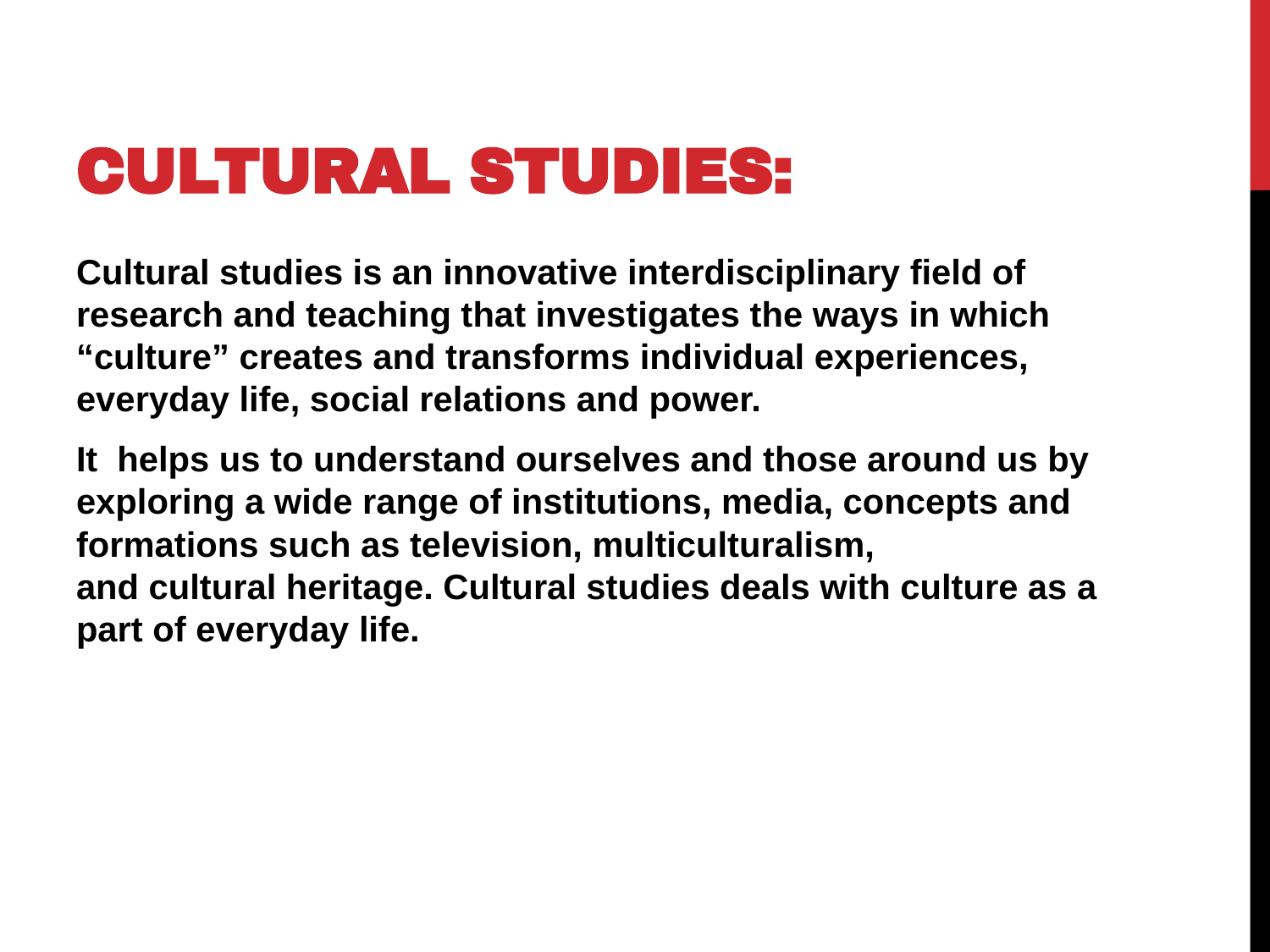

# Cultural studies:
Cultural studies is an innovative interdisciplinary field of research and teaching that investigates the ways in which “culture” creates and transforms individual experiences, everyday life, social relations and power.
It  helps us to understand ourselves and those around us by exploring a wide range of institutions, media, concepts and formations such as television, multiculturalism, and cultural heritage. Cultural studies deals with culture as a part of everyday life.